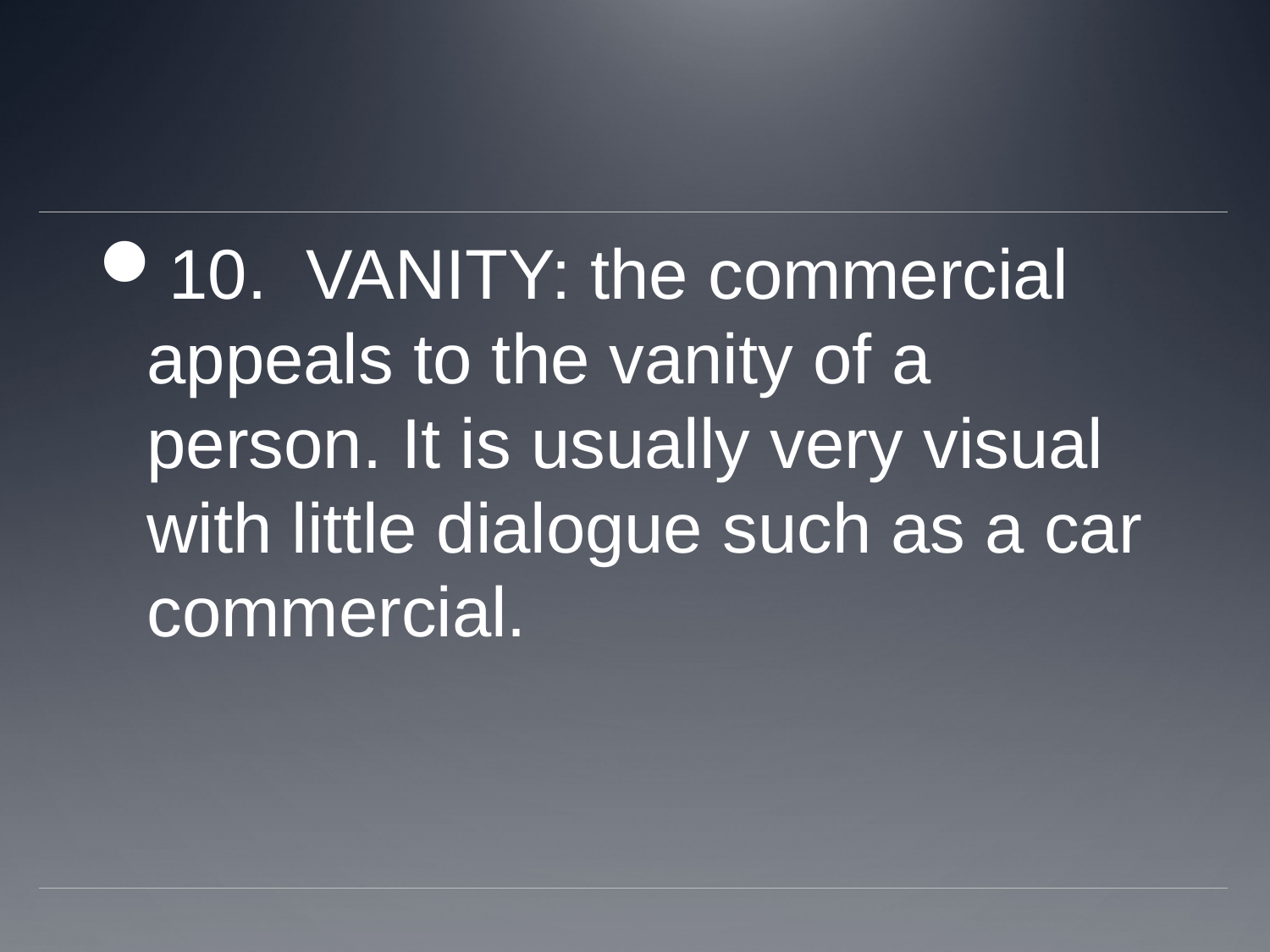

#
10.  VANITY: the commercial appeals to the vanity of a person. It is usually very visual with little dialogue such as a car commercial.